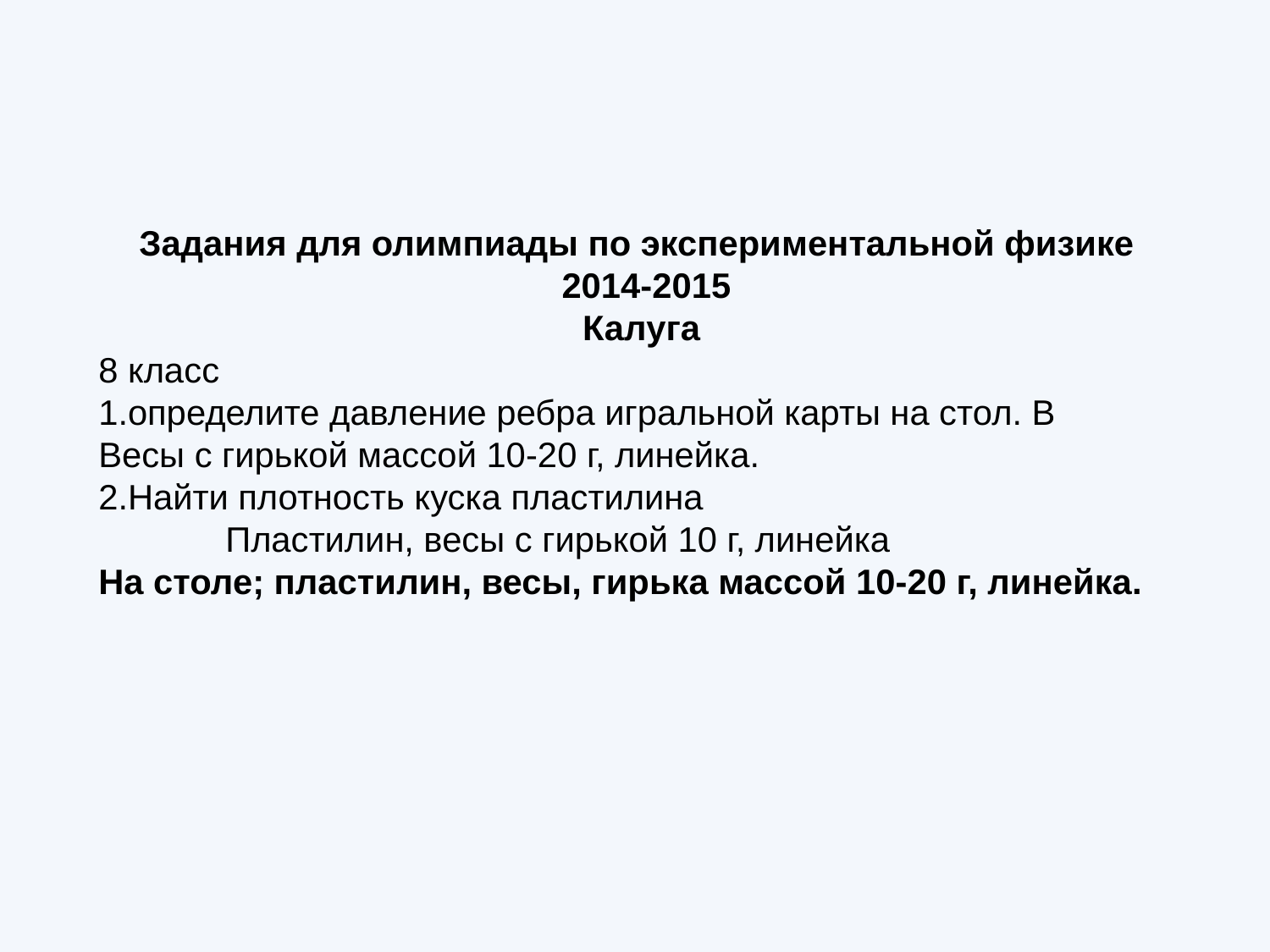

#
Задания для олимпиады по экспериментальной физике
2014-2015
Калуга
8 класс
1.определите давление ребра игральной карты на стол. В
Весы с гирькой массой 10-20 г, линейка.
2.Найти плотность куска пластилина
	Пластилин, весы с гирькой 10 г, линейка
На столе; пластилин, весы, гирька массой 10-20 г, линейка.